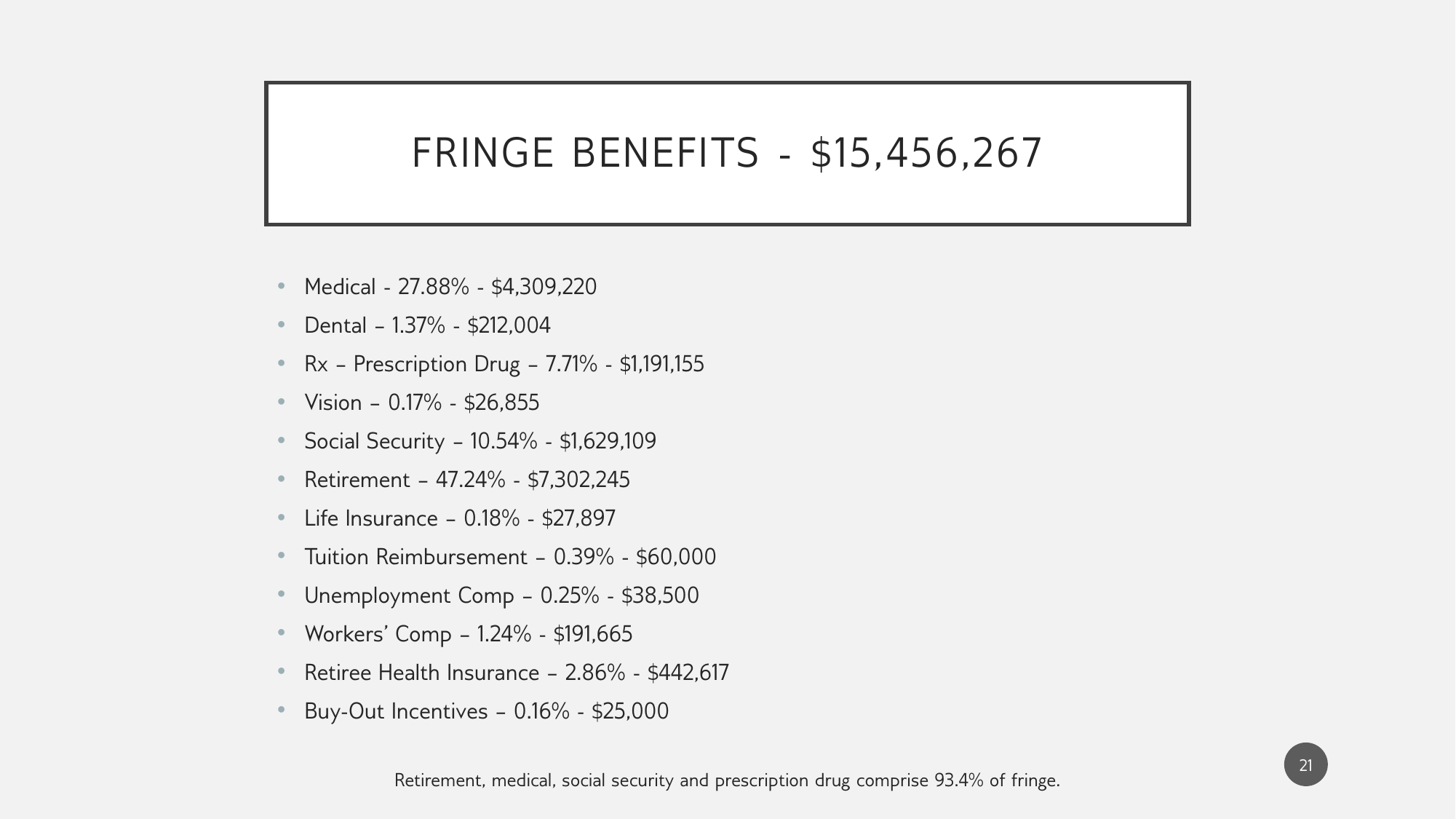

# Fringe benefits - $15,456,267
Medical - 27.88% - $4,309,220
Dental – 1.37% - $212,004
Rx – Prescription Drug – 7.71% - $1,191,155
Vision – 0.17% - $26,855
Social Security – 10.54% - $1,629,109
Retirement – 47.24% - $7,302,245
Life Insurance – 0.18% - $27,897
Tuition Reimbursement – 0.39% - $60,000
Unemployment Comp – 0.25% - $38,500
Workers’ Comp – 1.24% - $191,665
Retiree Health Insurance – 2.86% - $442,617
Buy-Out Incentives – 0.16% - $25,000

Retirement, medical, social security and prescription drug comprise 93.4% of fringe.

21